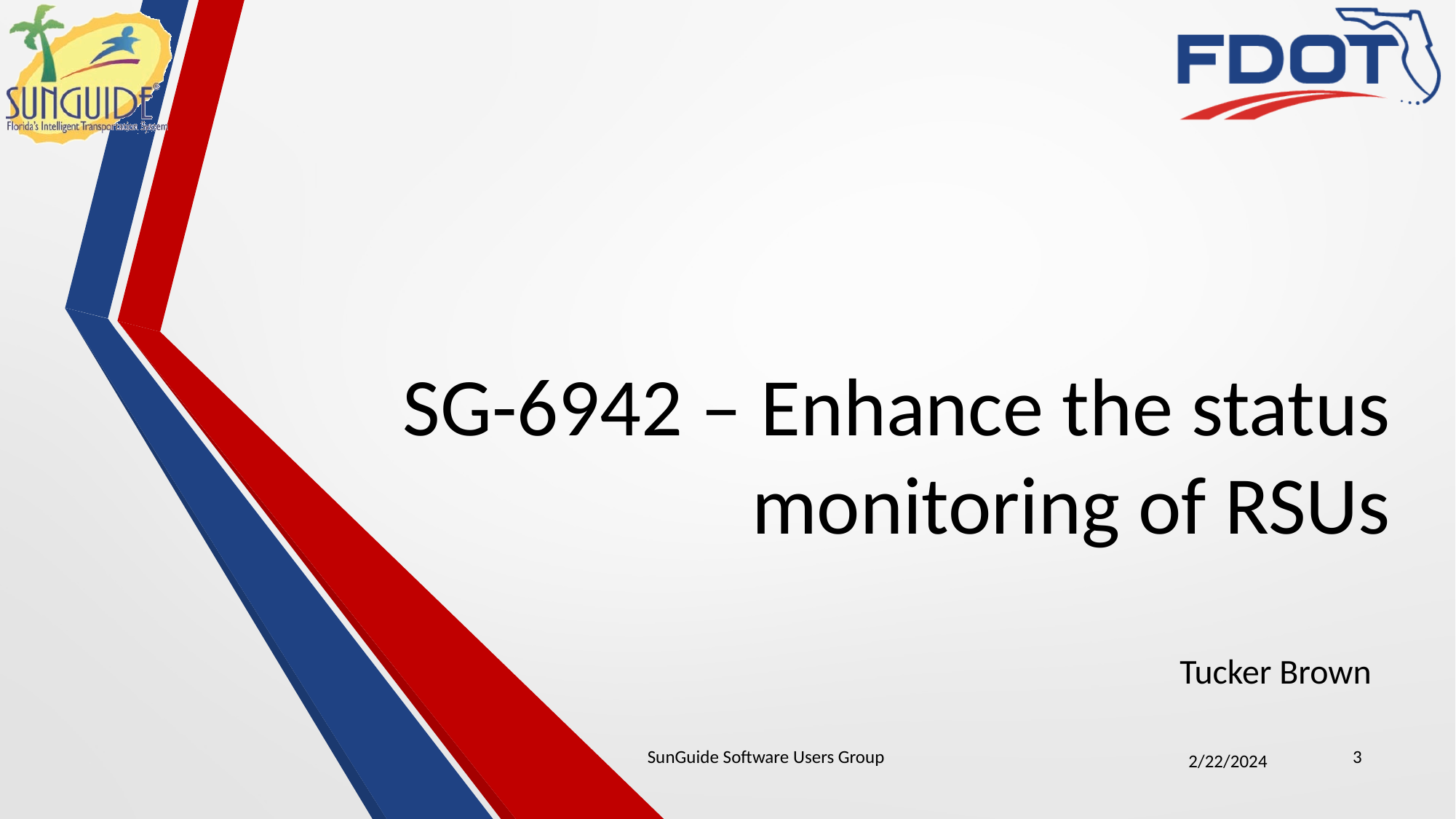

# SG-6942 – Enhance the status monitoring of RSUs

Tucker Brown
SunGuide Software Users Group
3
2/22/2024